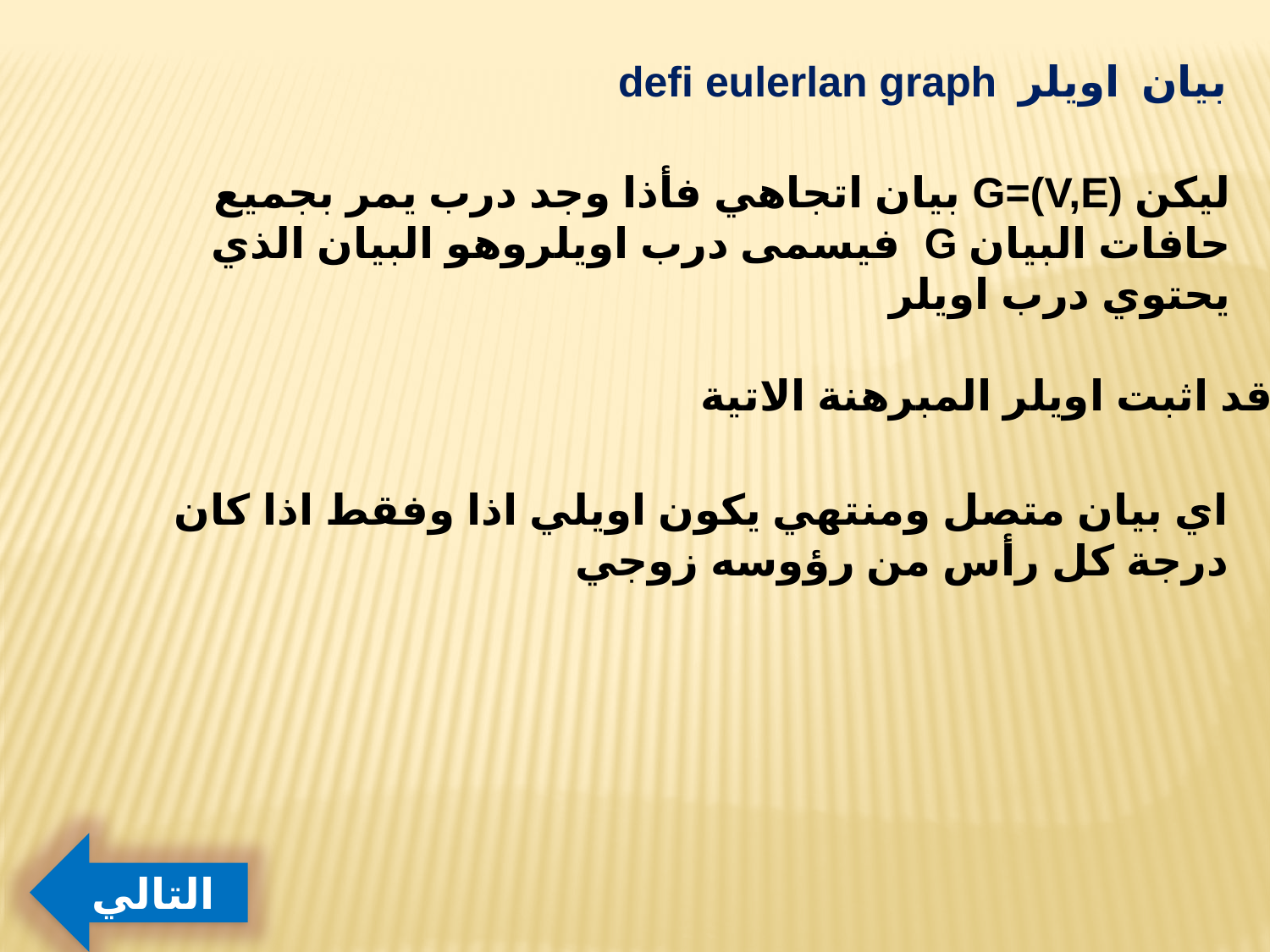

بيان  اويلر  defi eulerlan graph
ليكن G=(V,E) بيان اتجاهي فأذا وجد درب يمر بجميع حافات البيان G  فيسمى درب اويلروهو البيان الذي يحتوي درب اويلر
وقد اثبت اويلر المبرهنة الاتية
اي بيان متصل ومنتهي يكون اويلي اذا وفقط اذا كان درجة كل رأس من رؤوسه زوجي
التالي